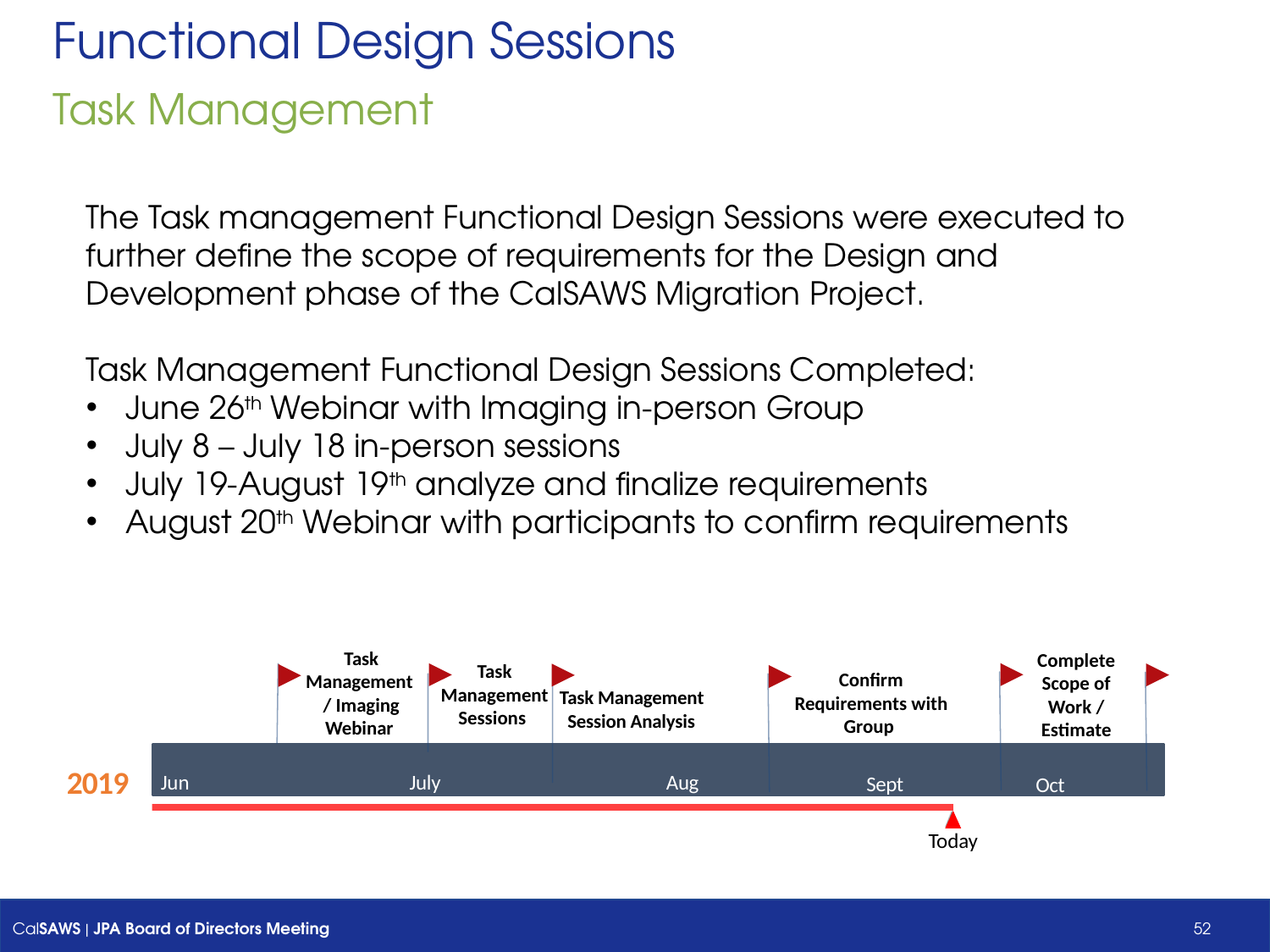

# Functional Design Sessions
Task Management
The Task management Functional Design Sessions were executed to further define the scope of requirements for the Design and Development phase of the CalSAWS Migration Project.

Task Management Functional Design Sessions Completed:
June 26th Webinar with Imaging in-person Group
July 8 – July 18 in-person sessions
July 19-August 19th analyze and finalize requirements
August 20th Webinar with participants to confirm requirements

Task Management  / Imaging Webinar
Complete Scope of Work / Estimate
Task Management Sessions
Task Management Session Analysis

Confirm Requirements with Group

2019
Jun
July
Aug
Sept
Oct

Today